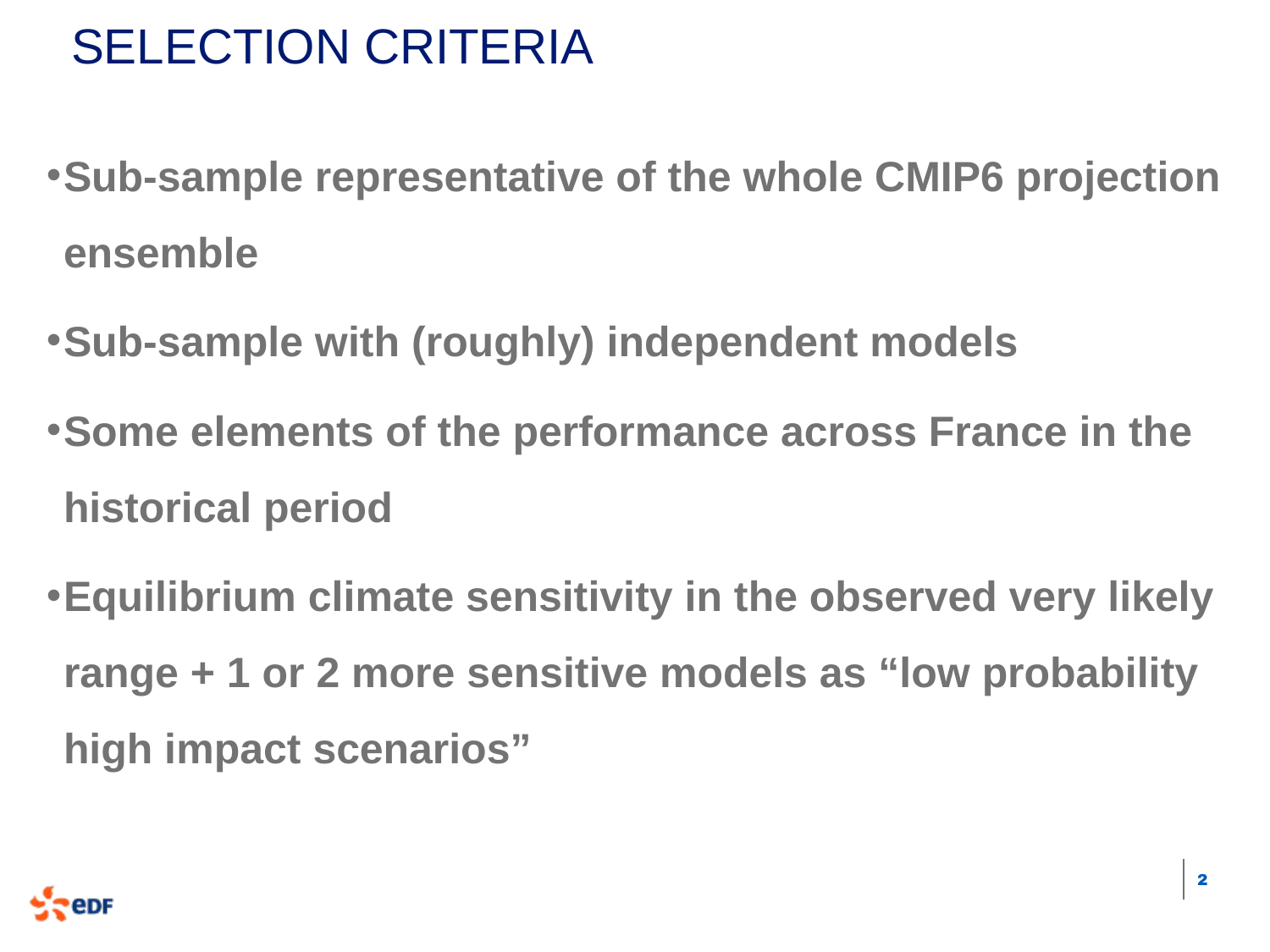

Selection criteria
Sub-sample representative of the whole CMIP6 projection ensemble
Sub-sample with (roughly) independent models
Some elements of the performance across France in the historical period
Equilibrium climate sensitivity in the observed very likely range + 1 or 2 more sensitive models as “low probability high impact scenarios”